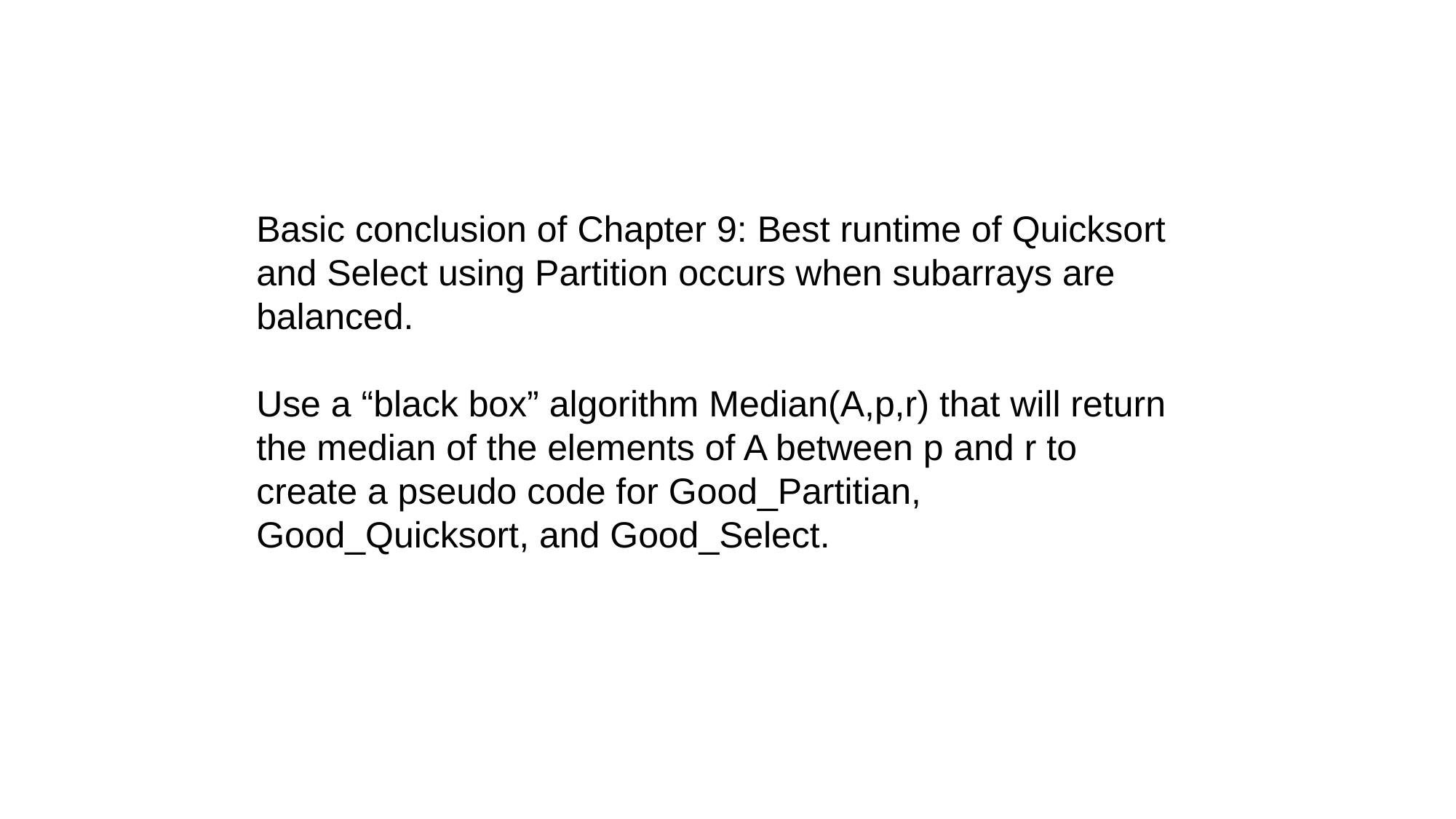

Basic conclusion of Chapter 9: Best runtime of Quicksort and Select using Partition occurs when subarrays are balanced.

Use a “black box” algorithm Median(A,p,r) that will return the median of the elements of A between p and r to create a pseudo code for Good_Partitian,  Good_Quicksort, and Good_Select.